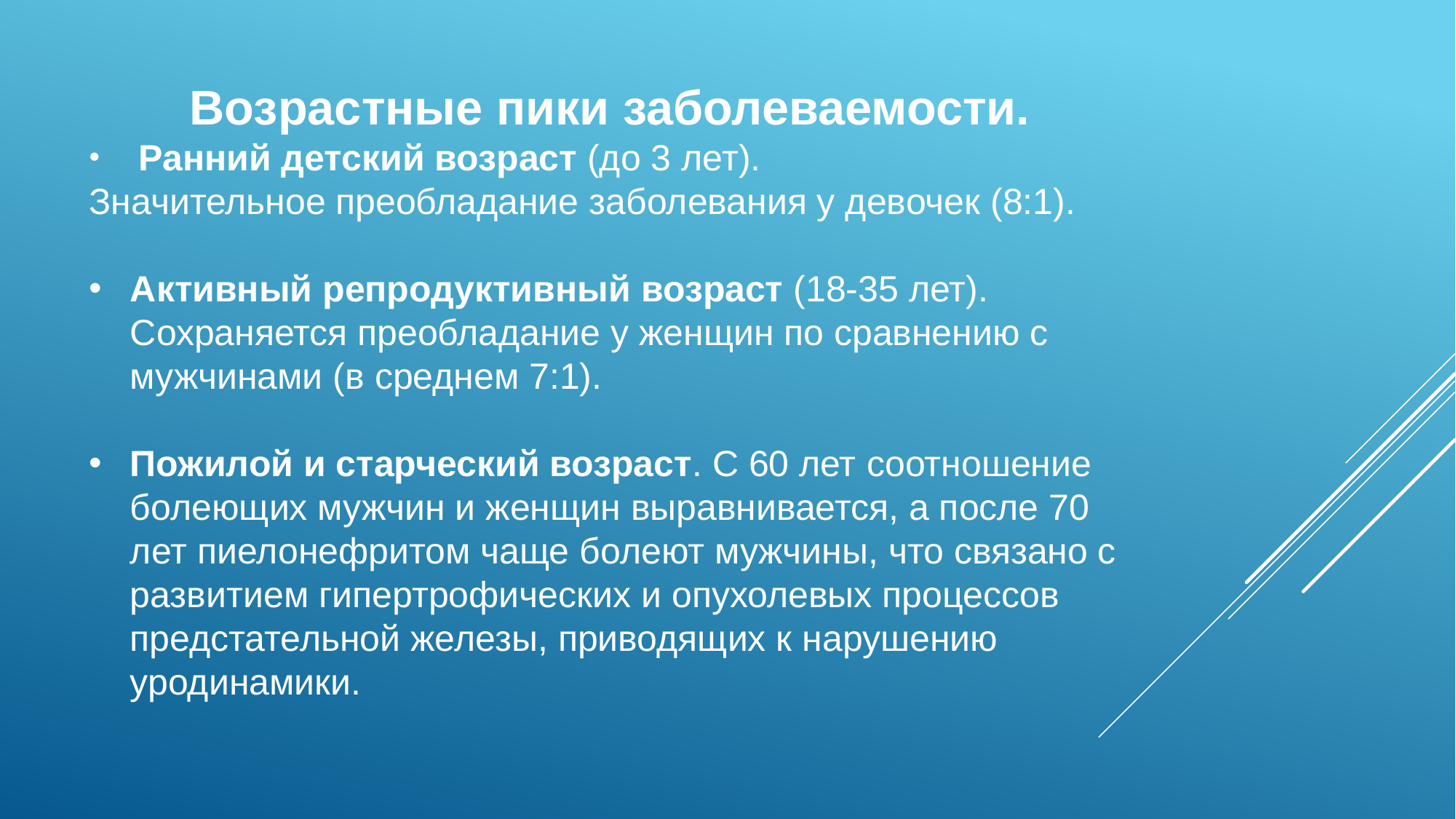

Возрастные пики заболеваемости.
 Ранний детский возраст (до 3 лет).
Значительное преобладание заболевания у девочек (8:1).

Активный репродуктивный возраст (18-35 лет). Сохраняется преобладание у женщин по сравнению с мужчинами (в среднем 7:1).

Пожилой и старческий возраст. С 60 лет соотношение болеющих мужчин и женщин выравнивается, а после 70 лет пиелонефритом чаще болеют мужчины, что связано с развитием гипертрофических и опухолевых процессов предстательной железы, приводящих к нарушению уродинамики.